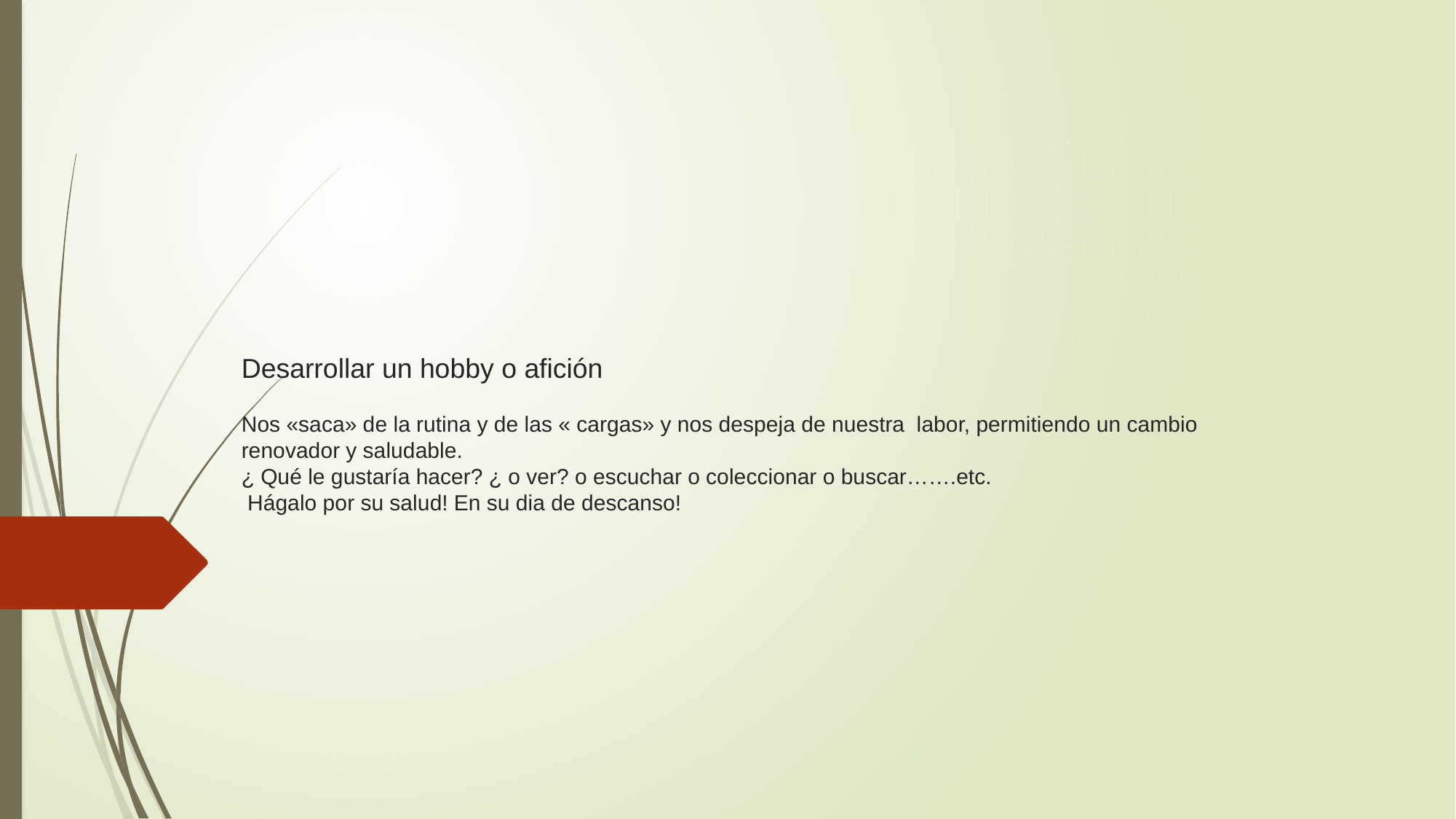

# Desarrollar un hobby o afición Nos «saca» de la rutina y de las « cargas» y nos despeja de nuestra  labor, permitiendo un cambio renovador y saludable. ¿ Qué le gustaría hacer? ¿ o ver? o escuchar o coleccionar o buscar…….etc. Hágalo por su salud! En su dia de descanso!